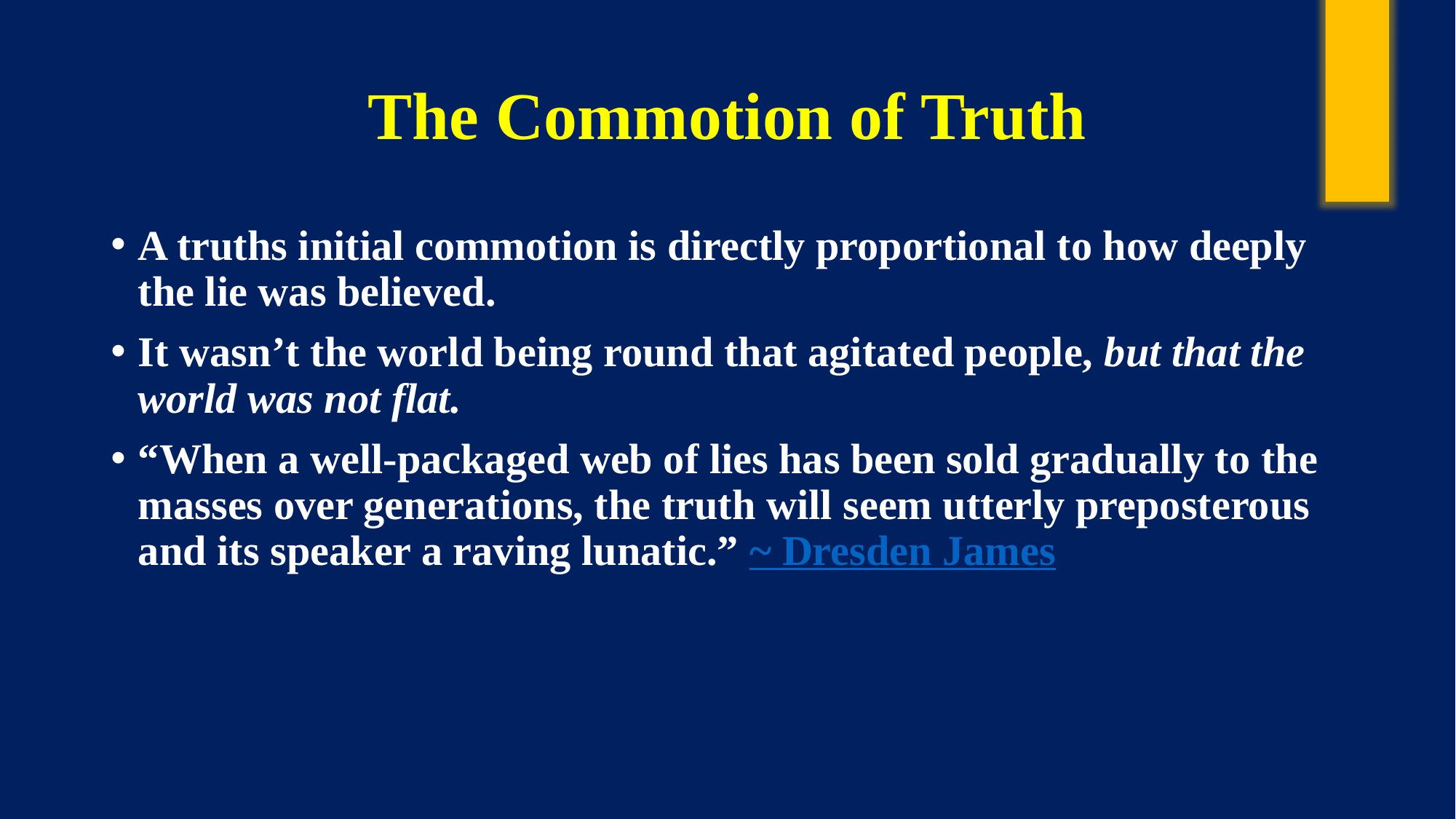

# The Commotion of Truth
A truths initial commotion is directly proportional to how deeply the lie was believed.
It wasn’t the world being round that agitated people, but that the world was not flat.
“When a well-packaged web of lies has been sold gradually to the masses over generations, the truth will seem utterly preposterous and its speaker a raving lunatic.” ~ Dresden James